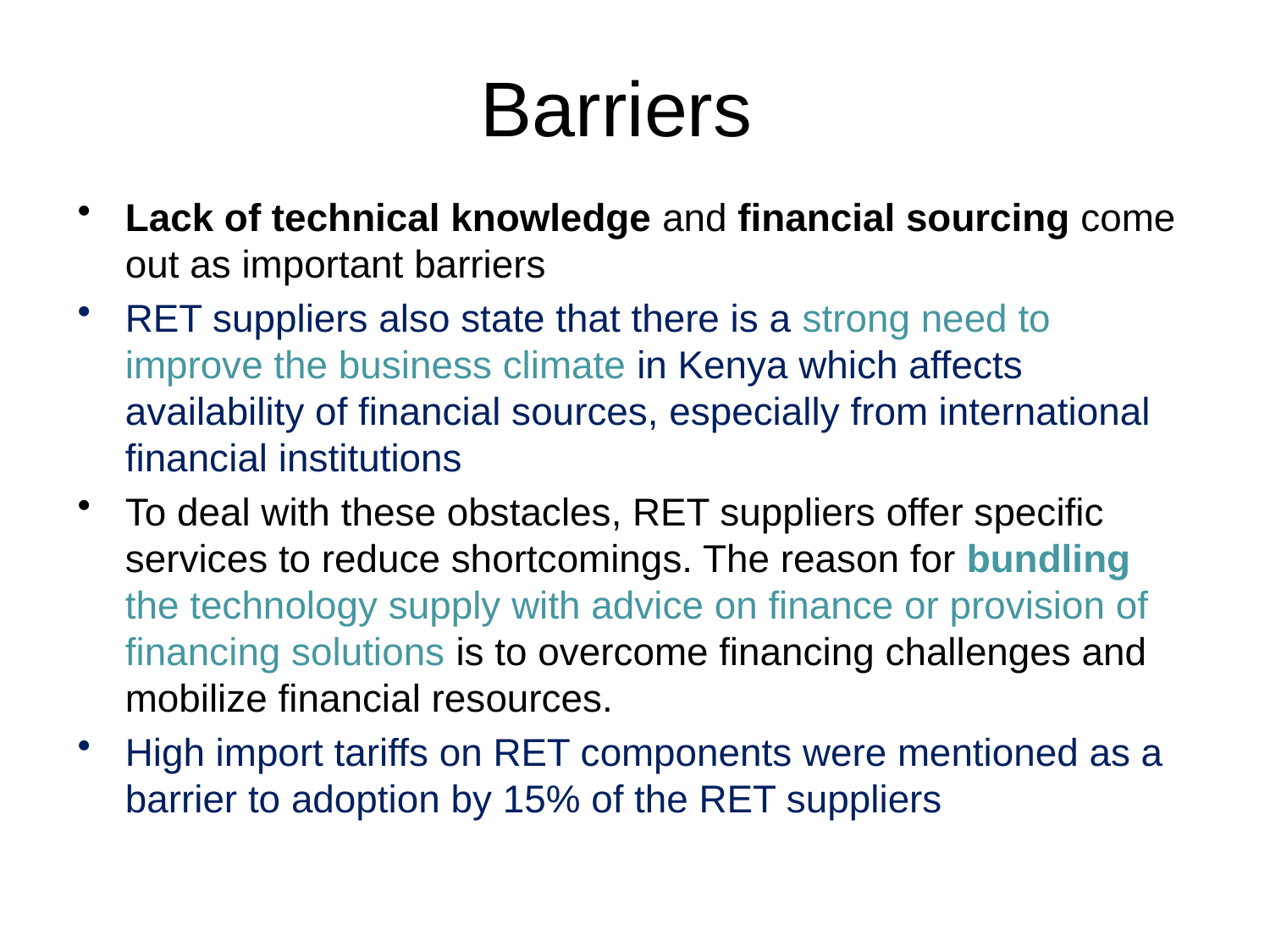

# Barriers
Lack of technical knowledge and financial sourcing come out as important barriers
RET suppliers also state that there is a strong need to improve the business climate in Kenya which affects availability of financial sources, especially from international financial institutions
To deal with these obstacles, RET suppliers offer specific services to reduce shortcomings. The reason for bundling the technology supply with advice on finance or provision of financing solutions is to overcome financing challenges and mobilize financial resources.
High import tariffs on RET components were mentioned as a barrier to adoption by 15% of the RET suppliers